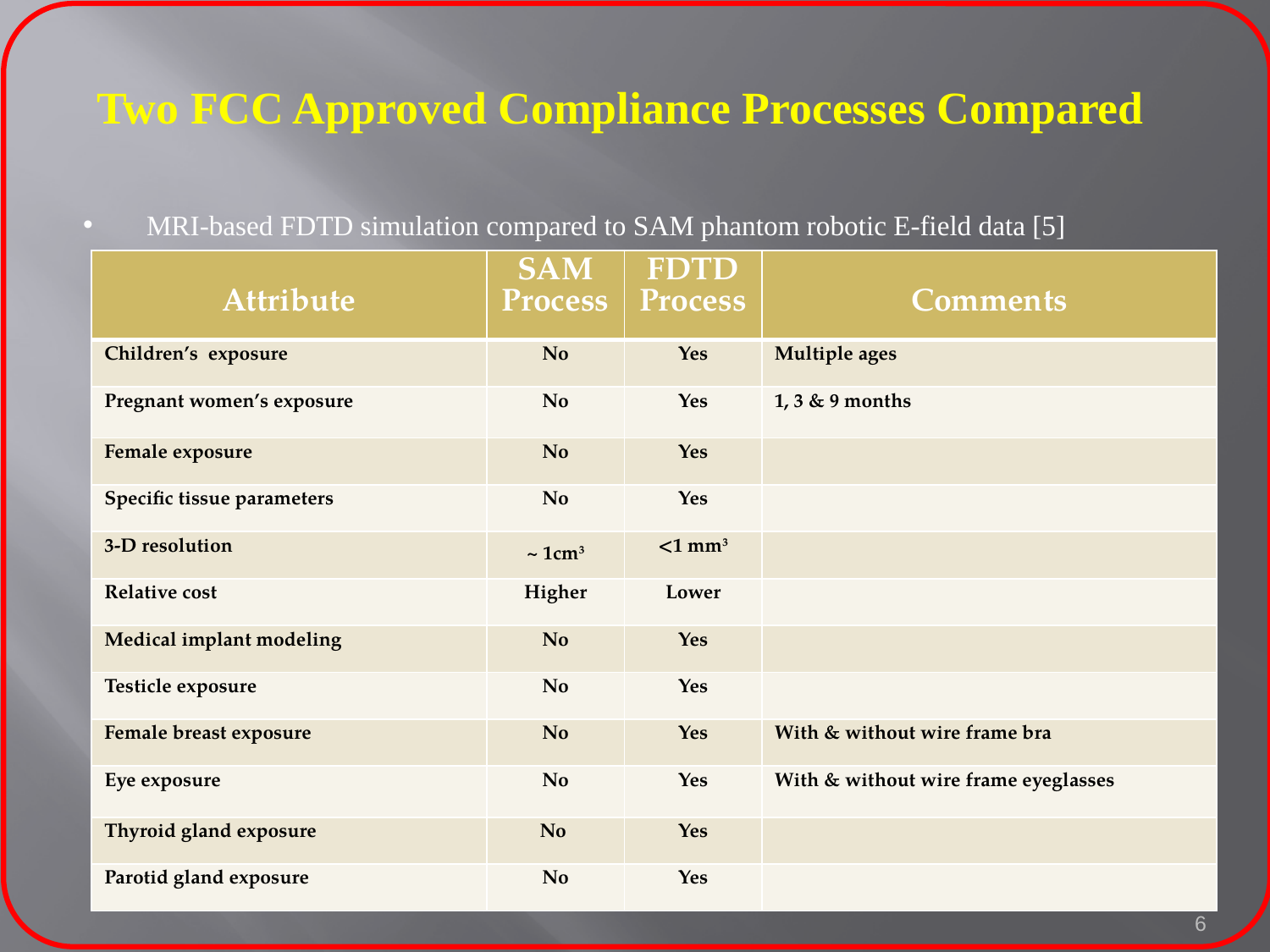

Two FCC Approved Compliance Processes Compared
MRI-based FDTD simulation compared to SAM phantom robotic E-field data [5]
| Attribute | SAM Process | FDTD Process | Comments |
| --- | --- | --- | --- |
| Children’s exposure | No | Yes | Multiple ages |
| Pregnant women’s exposure | No | Yes | 1, 3 & 9 months |
| Female exposure | No | Yes |  |
| Specific tissue parameters | No | Yes |  |
| 3-D resolution | ~ 1cm3 | <1 mm3 |  |
| Relative cost | Higher | Lower |  |
| Medical implant modeling | No | Yes |  |
| Testicle exposure | No | Yes |  |
| Female breast exposure | No | Yes | With & without wire frame bra |
| Eye exposure | No | Yes | With & without wire frame eyeglasses |
| Thyroid gland exposure | No | Yes |  |
| Parotid gland exposure | No | Yes |  |
6